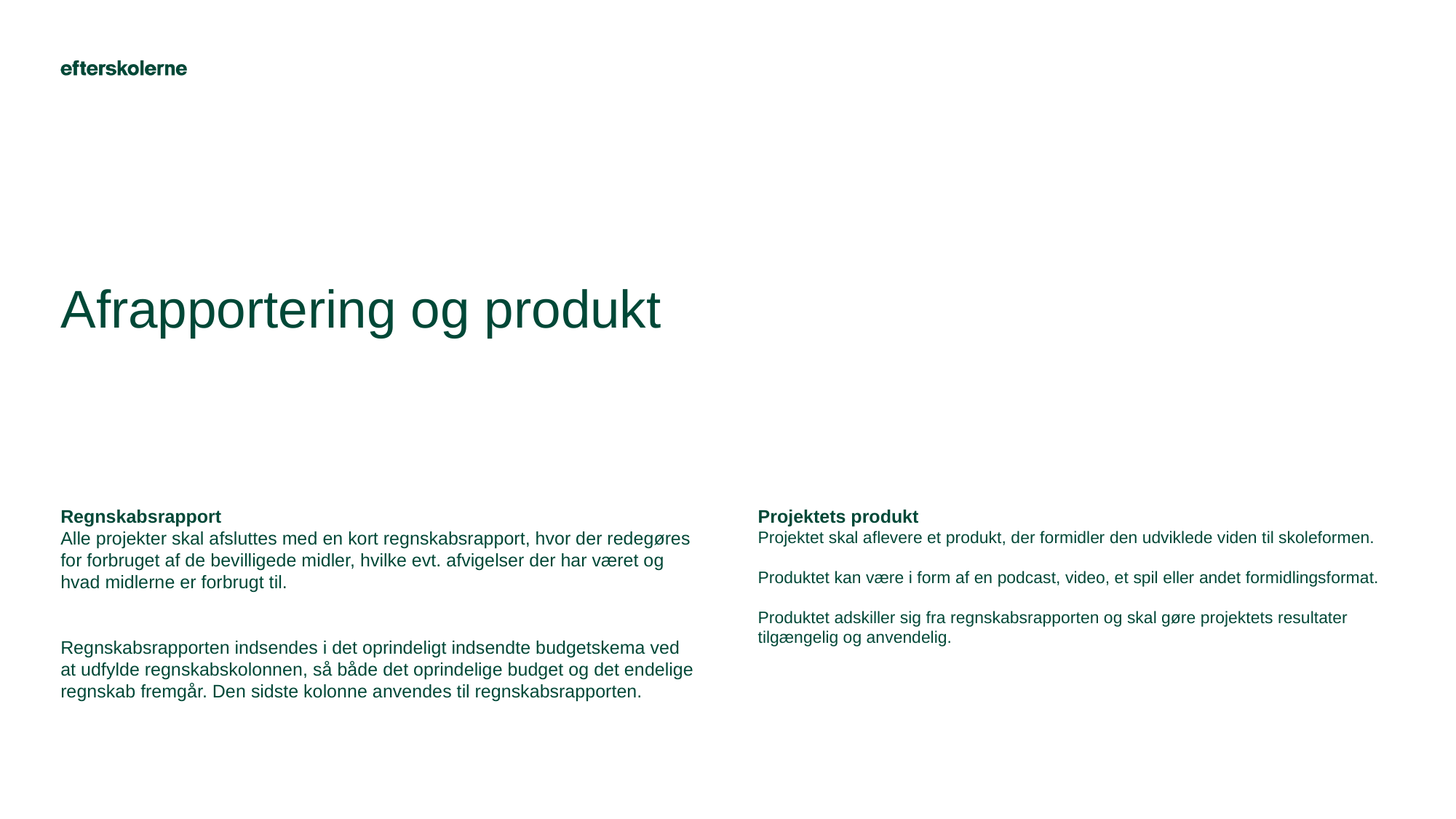

# Afrapportering og produkt
Regnskabsrapport
Alle projekter skal afsluttes med en kort regnskabsrapport, hvor der redegøres for forbruget af de bevilligede midler, hvilke evt. afvigelser der har været og hvad midlerne er forbrugt til.

Regnskabsrapporten indsendes i det oprindeligt indsendte budgetskema ved at udfylde regnskabskolonnen, så både det oprindelige budget og det endelige regnskab fremgår. Den sidste kolonne anvendes til regnskabsrapporten.

Projektets produkt
Projektet skal aflevere et produkt, der formidler den udviklede viden til skoleformen.

Produktet kan være i form af en podcast, video, et spil eller andet formidlingsformat.

Produktet adskiller sig fra regnskabsrapporten og skal gøre projektets resultater tilgængelig og anvendelig.